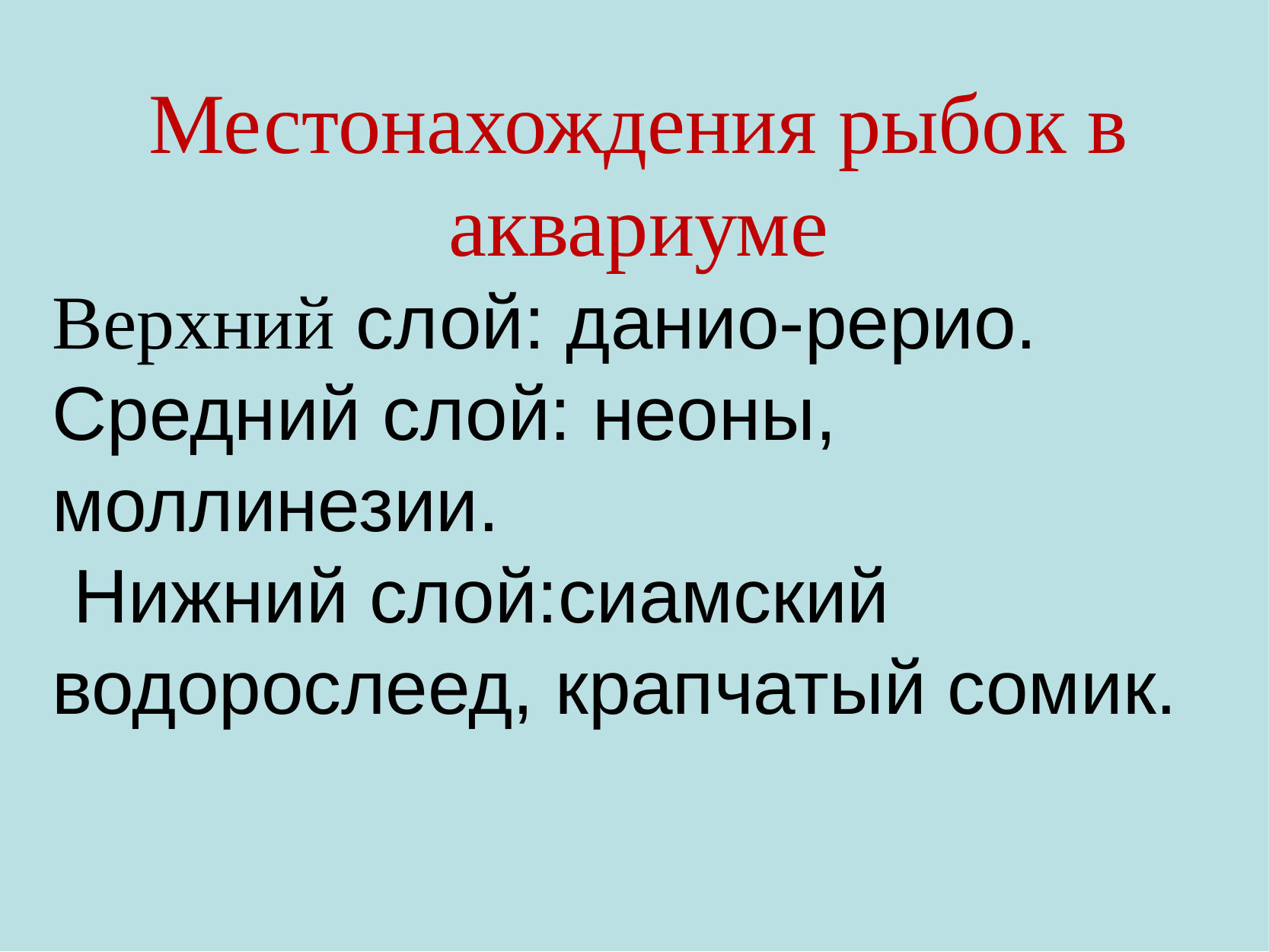

Местонахождения рыбок в аквариуме
Верхний слой: данио-рерио.
Средний слой: неоны, моллинезии.
 Нижний слой:сиамский водорослеед, крапчатый сомик.